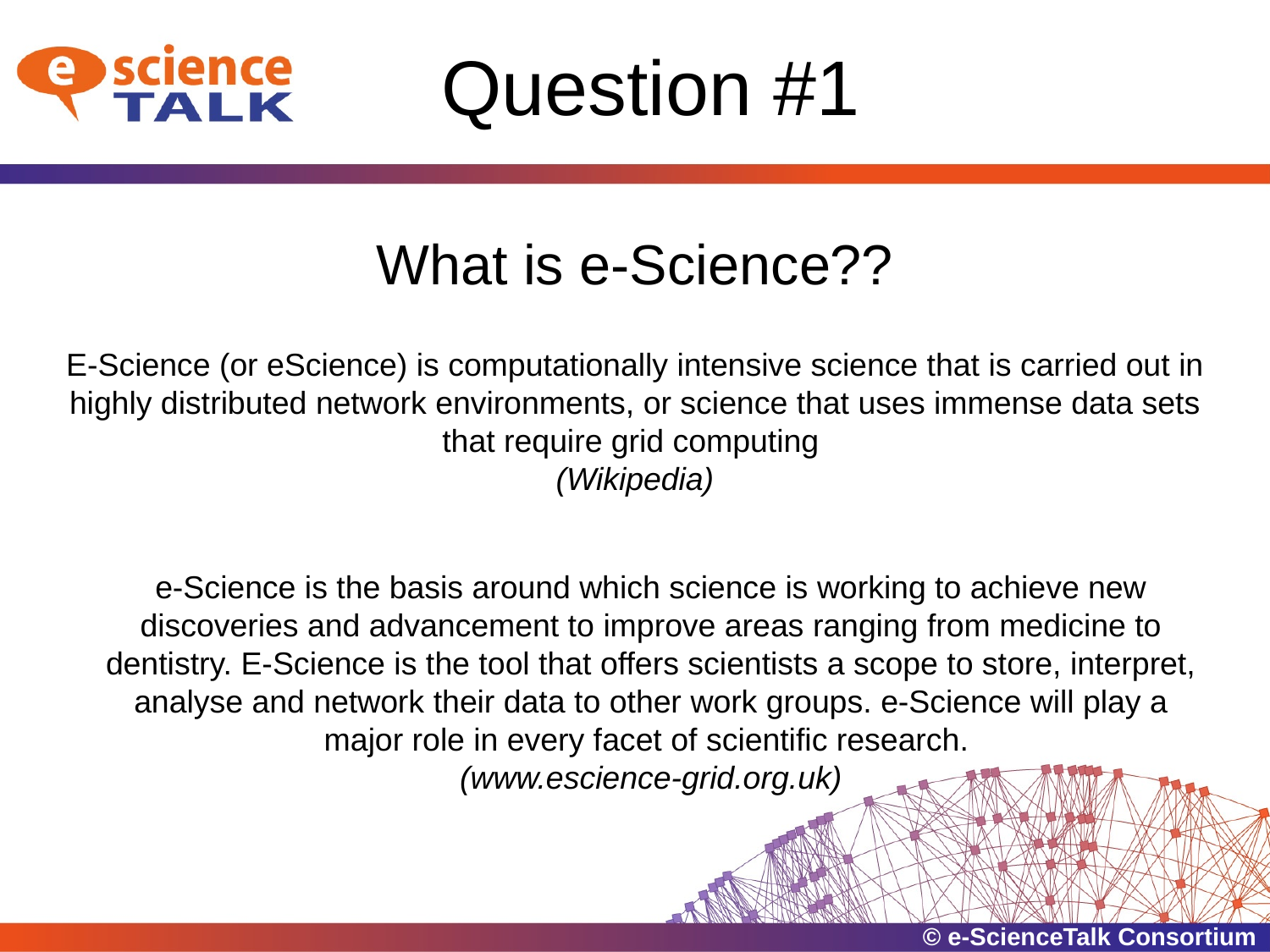

# Question #1
What is e-Science??
E-Science (or eScience) is computationally intensive science that is carried out in highly distributed network environments, or science that uses immense data sets that require grid computing
(Wikipedia)

e-Science is the basis around which science is working to achieve new discoveries and advancement to improve areas ranging from medicine to dentistry. E-Science is the tool that offers scientists a scope to store, interpret, analyse and network their data to other work groups. e-Science will play a major role in every facet of scientific research.
(www.escience-grid.org.uk)